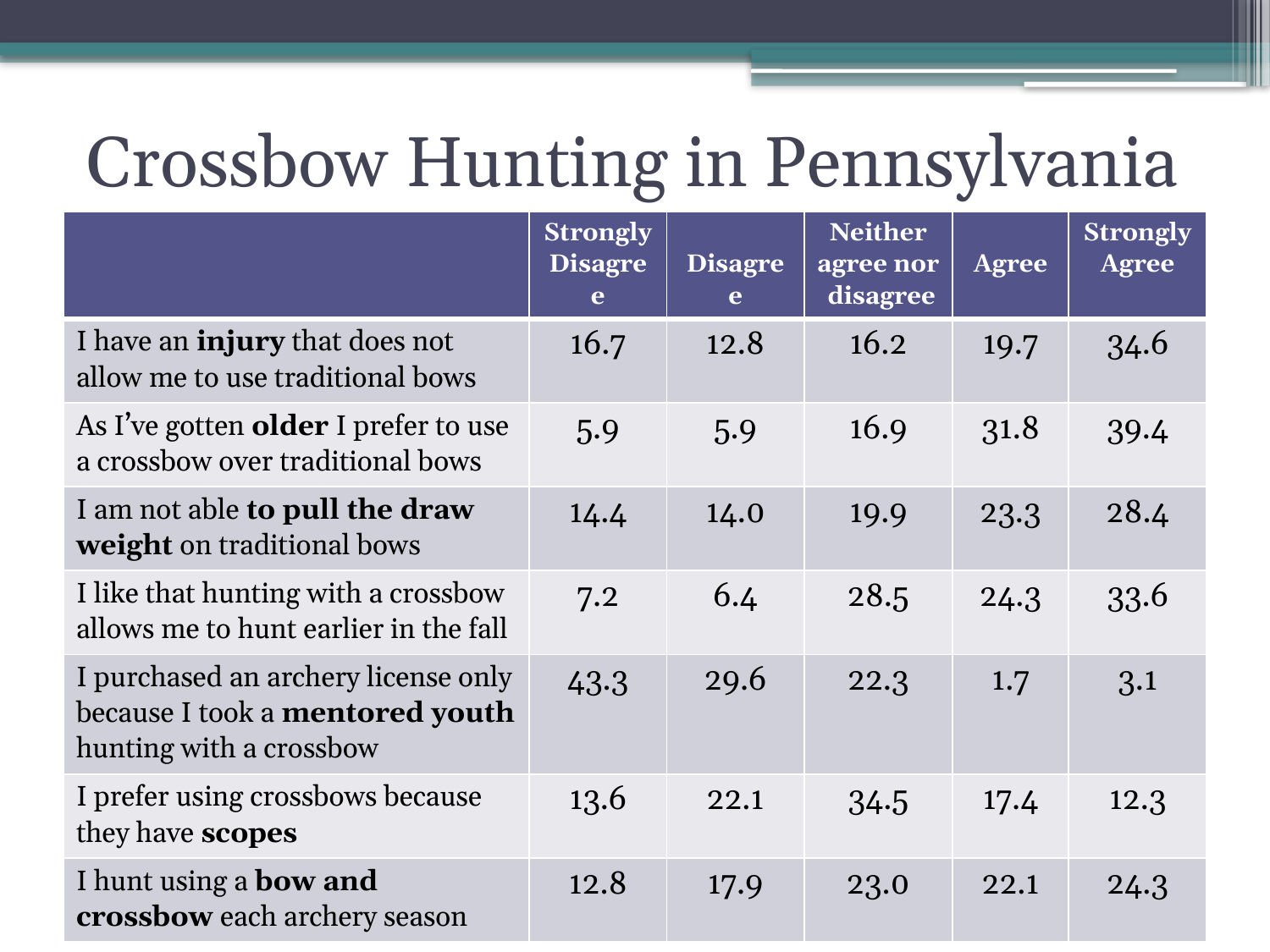

# Crossbow Hunting in Pennsylvania
|  | Strongly Disagree | Disagree | Neither agree nor disagree | Agree | Strongly Agree |
| --- | --- | --- | --- | --- | --- |
| I have an injury that does not allow me to use traditional bows | 16.7 | 12.8 | 16.2 | 19.7 | 34.6 |
| As I’ve gotten older I prefer to use a crossbow over traditional bows | 5.9 | 5.9 | 16.9 | 31.8 | 39.4 |
| I am not able to pull the draw weight on traditional bows | 14.4 | 14.0 | 19.9 | 23.3 | 28.4 |
| I like that hunting with a crossbow allows me to hunt earlier in the fall | 7.2 | 6.4 | 28.5 | 24.3 | 33.6 |
| I purchased an archery license only because I took a mentored youth hunting with a crossbow | 43.3 | 29.6 | 22.3 | 1.7 | 3.1 |
| I prefer using crossbows because they have scopes | 13.6 | 22.1 | 34.5 | 17.4 | 12.3 |
| I hunt using a bow and crossbow each archery season | 12.8 | 17.9 | 23.0 | 22.1 | 24.3 |